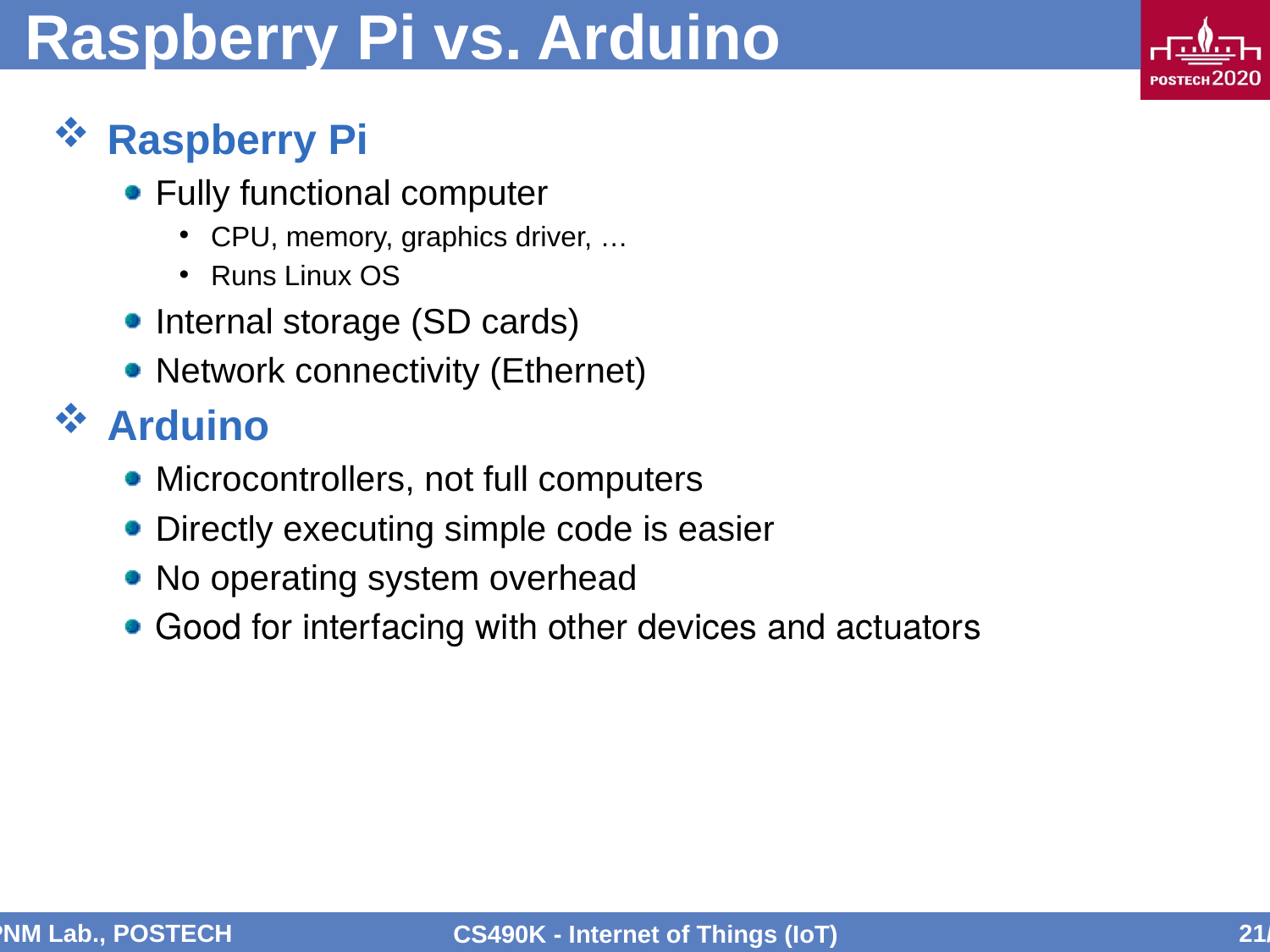

# Raspberry Pi vs. Arduino
Raspberry Pi
Fully functional computer
CPU, memory, graphics driver, …
Runs Linux OS
Internal storage (SD cards)
Network connectivity (Ethernet)
Arduino
Microcontrollers, not full computers
Directly executing simple code is easier
No operating system overhead
Good for interfacing with other devices and actuators